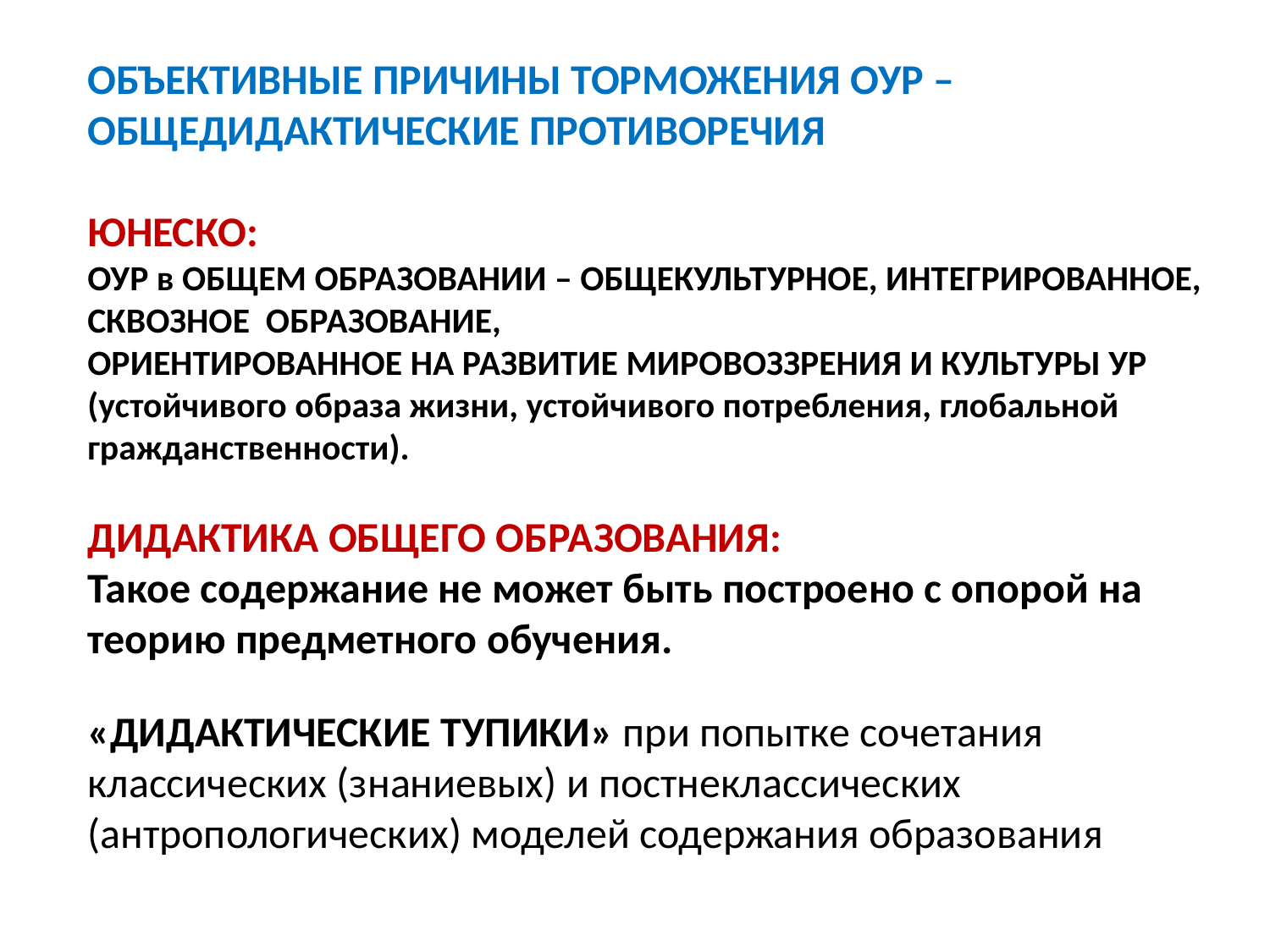

ОБЪЕКТИВНЫЕ ПРИЧИНЫ ТОРМОЖЕНИЯ ОУР –
ОБЩЕДИДАКТИЧЕСКИЕ ПРОТИВОРЕЧИЯ

ЮНЕСКО:
ОУР в ОБЩЕМ ОБРАЗОВАНИИ – ОБЩЕКУЛЬТУРНОЕ, ИНТЕГРИРОВАННОЕ, СКВОЗНОЕ  ОБРАЗОВАНИЕ,
ОРИЕНТИРОВАННОЕ НА РАЗВИТИЕ МИРОВОЗЗРЕНИЯ И КУЛЬТУРЫ УР
(устойчивого образа жизни, устойчивого потребления, глобальной
гражданственности).

ДИДАКТИКА ОБЩЕГО ОБРАЗОВАНИЯ:
Такое содержание не может быть построено с опорой на теорию предметного обучения.

«ДИДАКТИЧЕСКИЕ ТУПИКИ» при попытке сочетания
классических (знаниевых) и постнеклассических (антропологических) моделей содержания образования